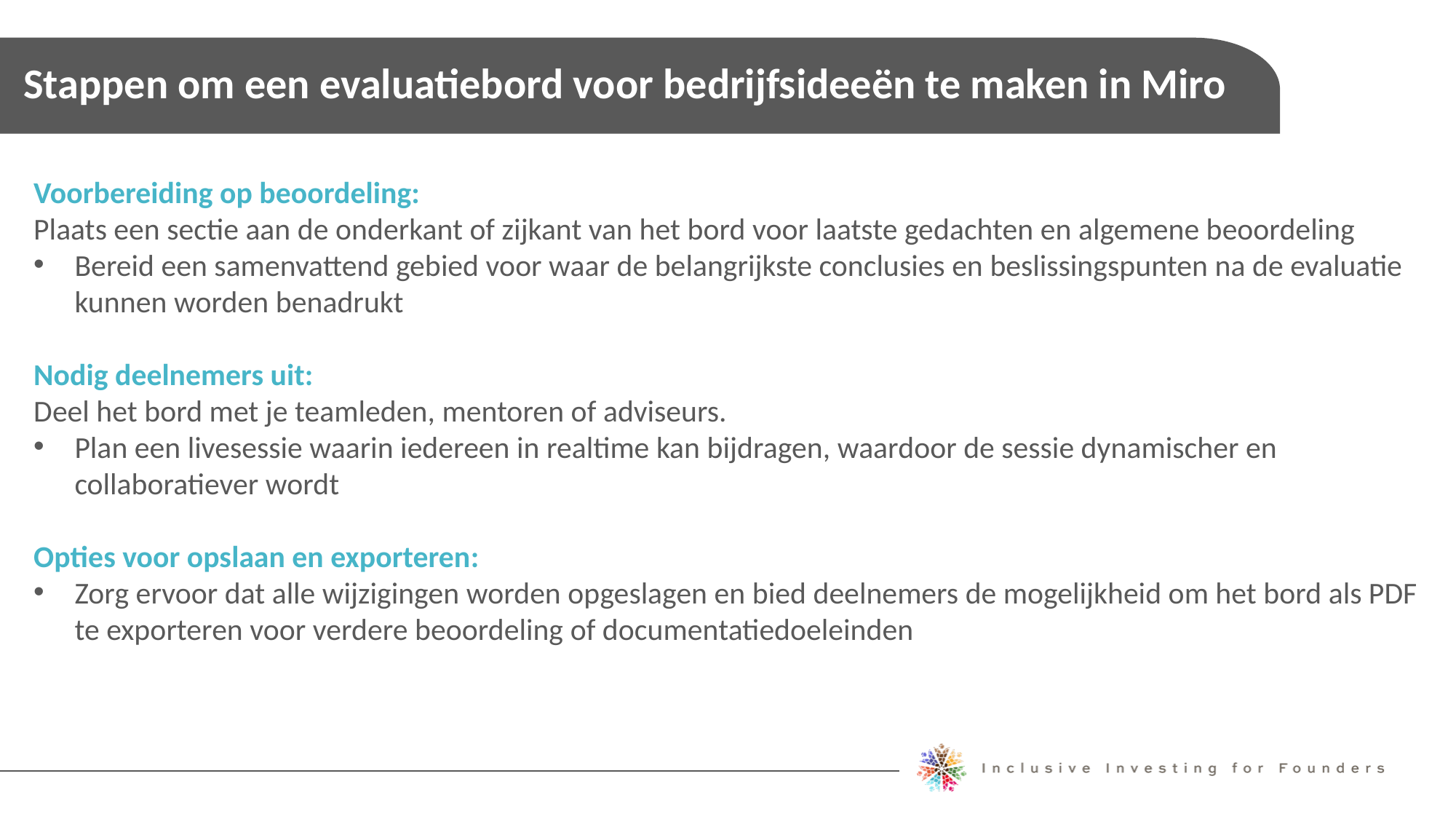

Stappen om een evaluatiebord voor bedrijfsideeën te maken in Miro
Voorbereiding op beoordeling:
Plaats een sectie aan de onderkant of zijkant van het bord voor laatste gedachten en algemene beoordeling
Bereid een samenvattend gebied voor waar de belangrijkste conclusies en beslissingspunten na de evaluatie kunnen worden benadrukt

Nodig deelnemers uit:
Deel het bord met je teamleden, mentoren of adviseurs.
Plan een livesessie waarin iedereen in realtime kan bijdragen, waardoor de sessie dynamischer en collaboratiever wordt

Opties voor opslaan en exporteren:
Zorg ervoor dat alle wijzigingen worden opgeslagen en bied deelnemers de mogelijkheid om het bord als PDF te exporteren voor verdere beoordeling of documentatiedoeleinden
Michele Ruiz